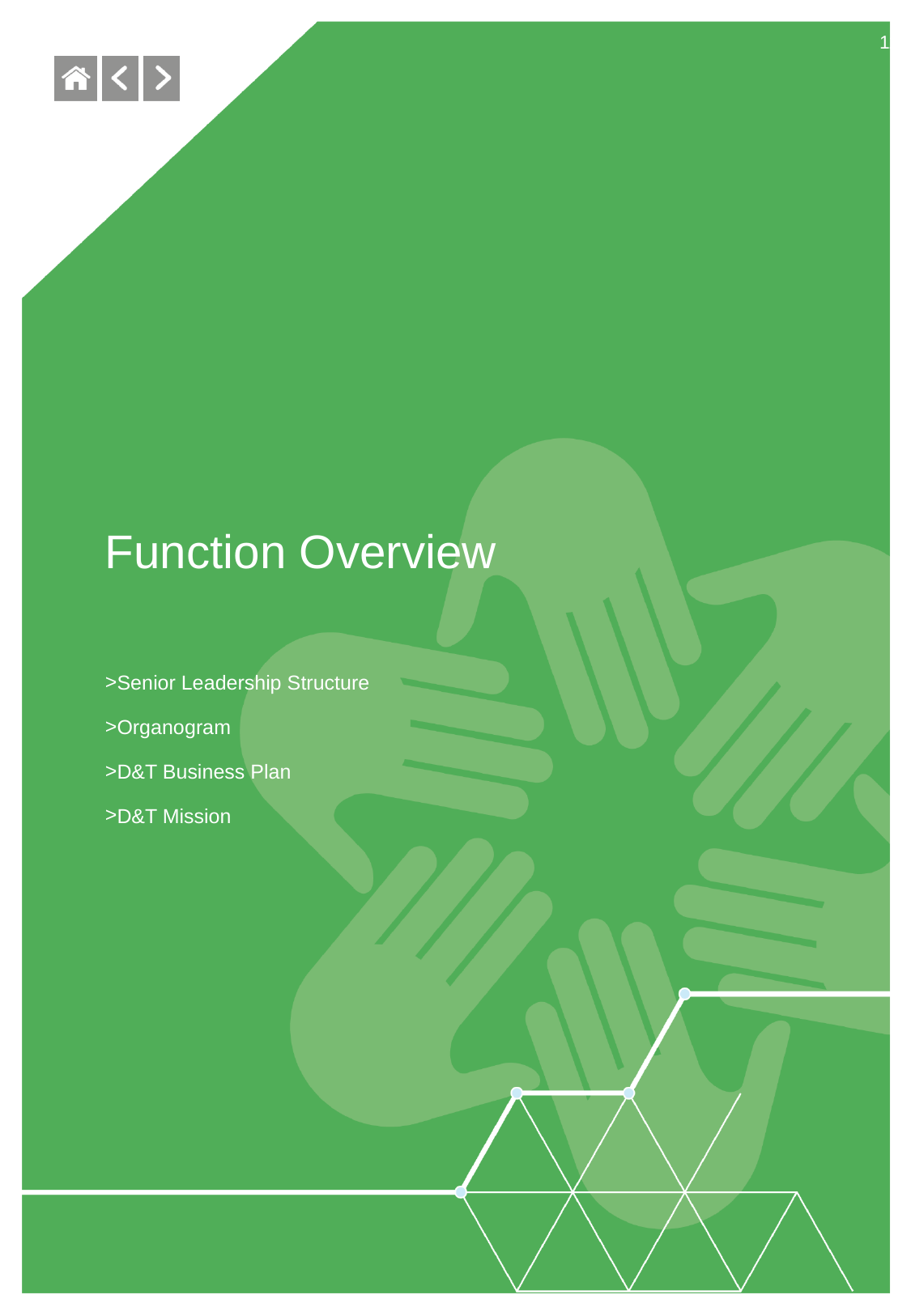

11
# Function Overview
Senior Leadership Structure
Organogram
D&T Business Plan
D&T Mission